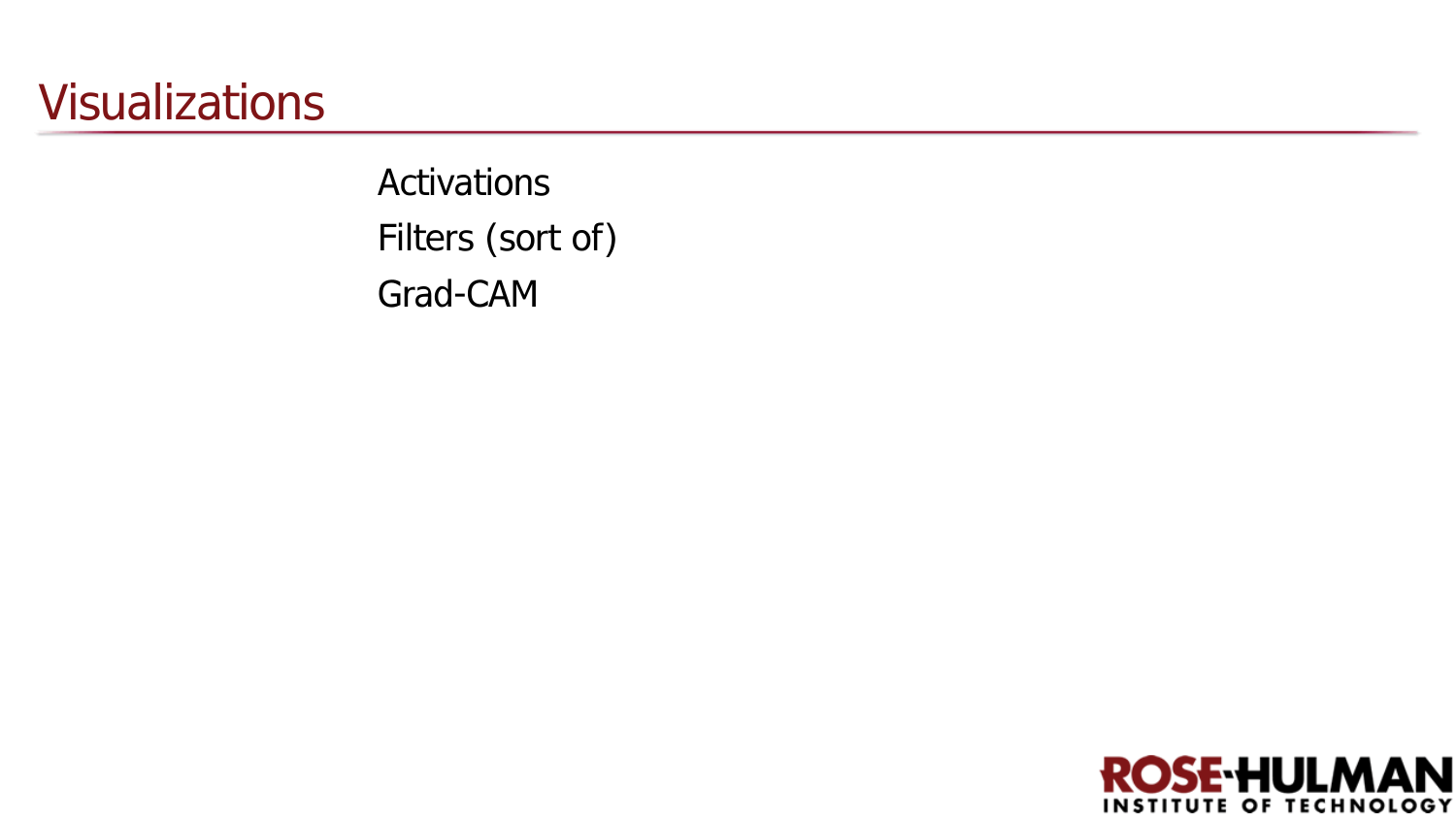

# Visualizations
Activations
Filters (sort of)
Grad-CAM